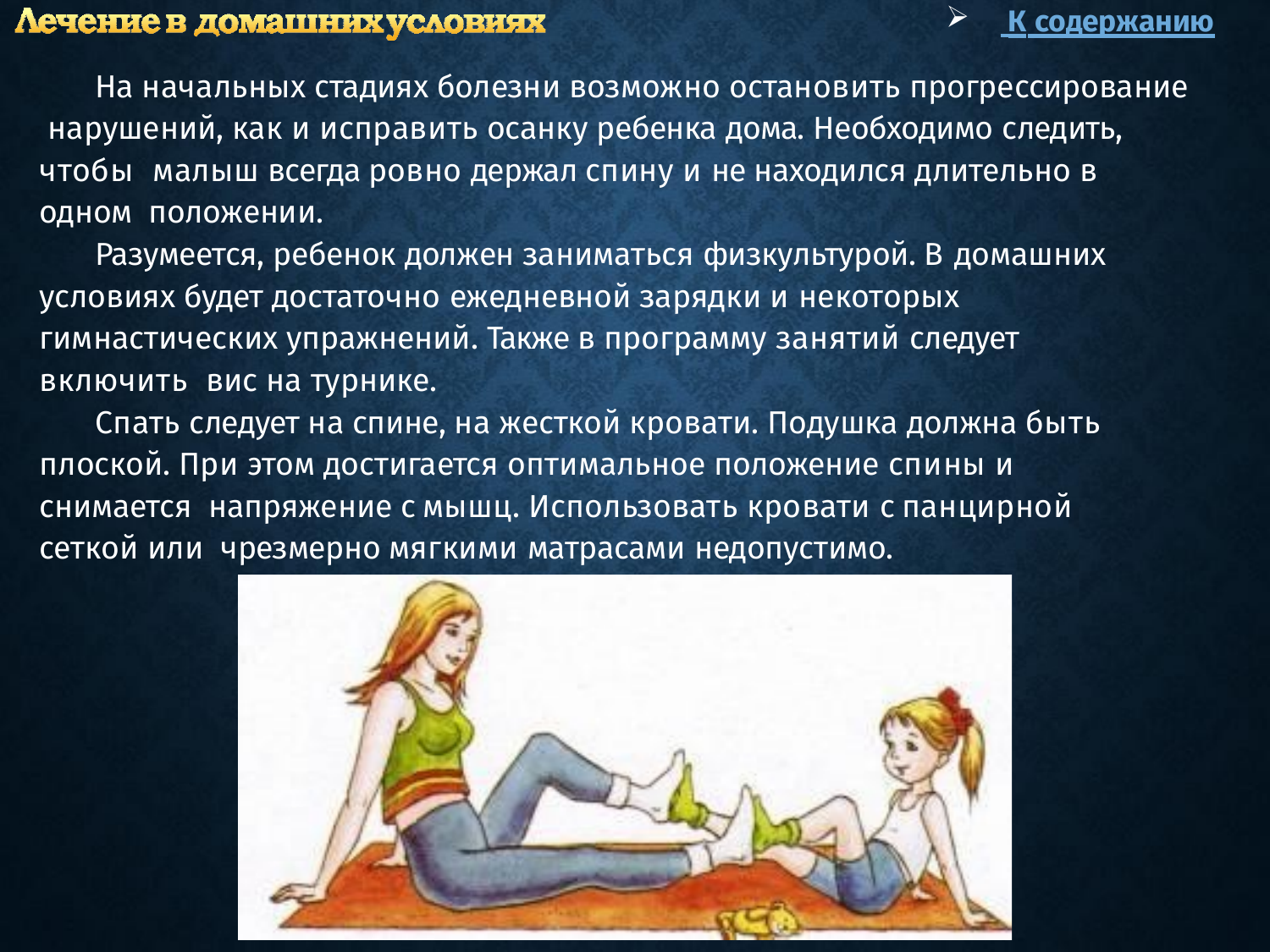

К содержанию
На начальных стадиях болезни возможно остановить прогрессирование  нарушений, как и исправить осанку ребенка дома. Необходимо следить, чтобы  малыш всегда ровно держал спину и не находился длительно в одном  положении.
Разумеется, ребенок должен заниматься физкультурой. В домашних  условиях будет достаточно ежедневной зарядки и некоторых  гимнастических упражнений. Также в программу занятий следует включить  вис на турнике.
Спать следует на спине, на жесткой кровати. Подушка должна быть  плоской. При этом достигается оптимальное положение спины и снимается  напряжение с мышц. Использовать кровати с панцирной сеткой или  чрезмерно мягкими матрасами недопустимо.